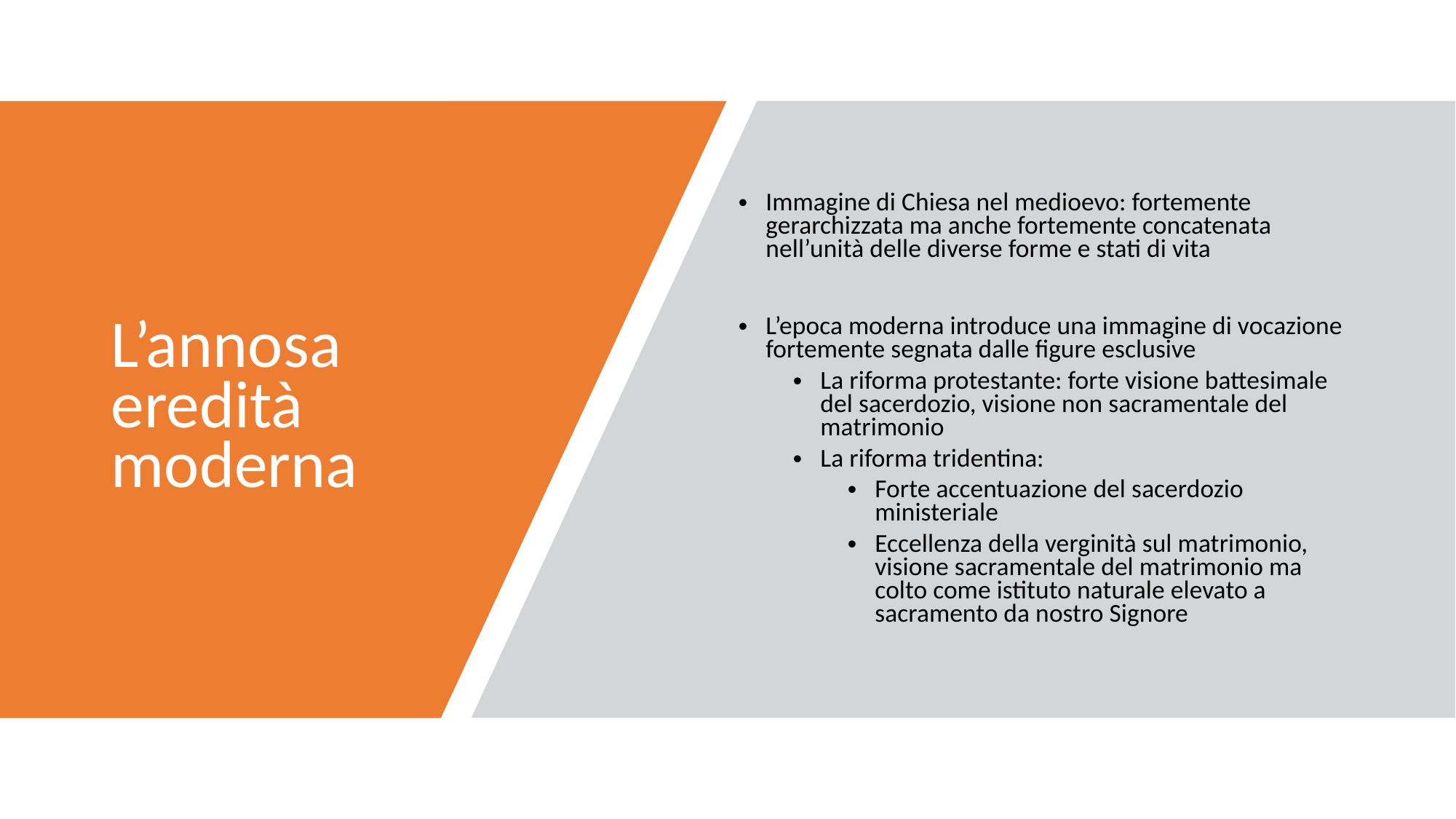

Immagine di Chiesa nel medioevo: fortemente gerarchizzata ma anche fortemente concatenata nell’unità delle diverse forme e stati di vita

L’epoca moderna introduce una immagine di vocazione fortemente segnata dalle figure esclusive
La riforma protestante: forte visione battesimale del sacerdozio, visione non sacramentale del matrimonio
La riforma tridentina:
Forte accentuazione del sacerdozio ministeriale
Eccellenza della verginità sul matrimonio, visione sacramentale del matrimonio ma colto come istituto naturale elevato a sacramento da nostro Signore
# L’annosa eredità moderna